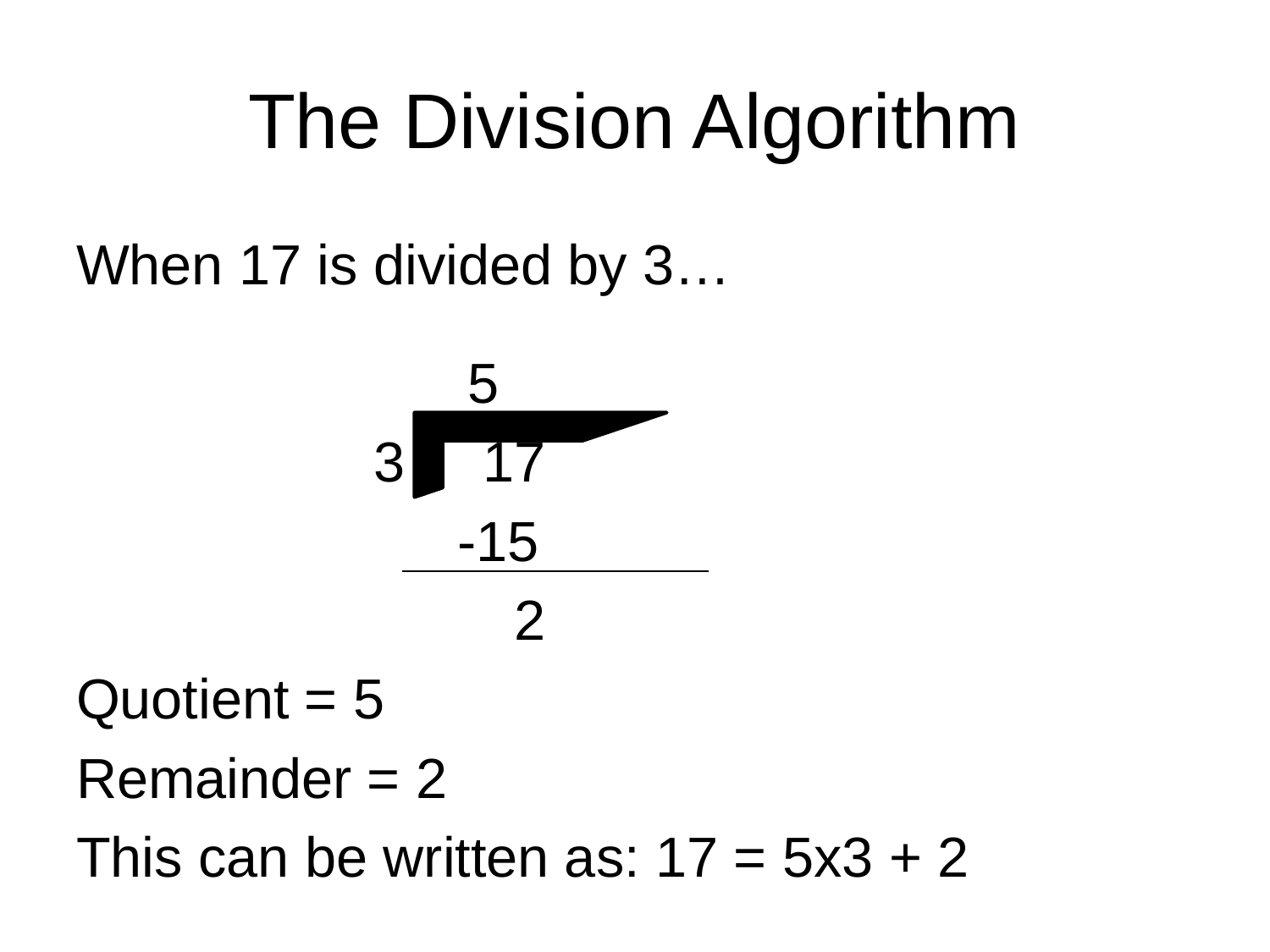

# The Division Algorithm
When 17 is divided by 3…

                         5
                   3     17
			-15
                            2
Quotient = 5
Remainder = 2
This can be written as: 17 = 5x3 + 2